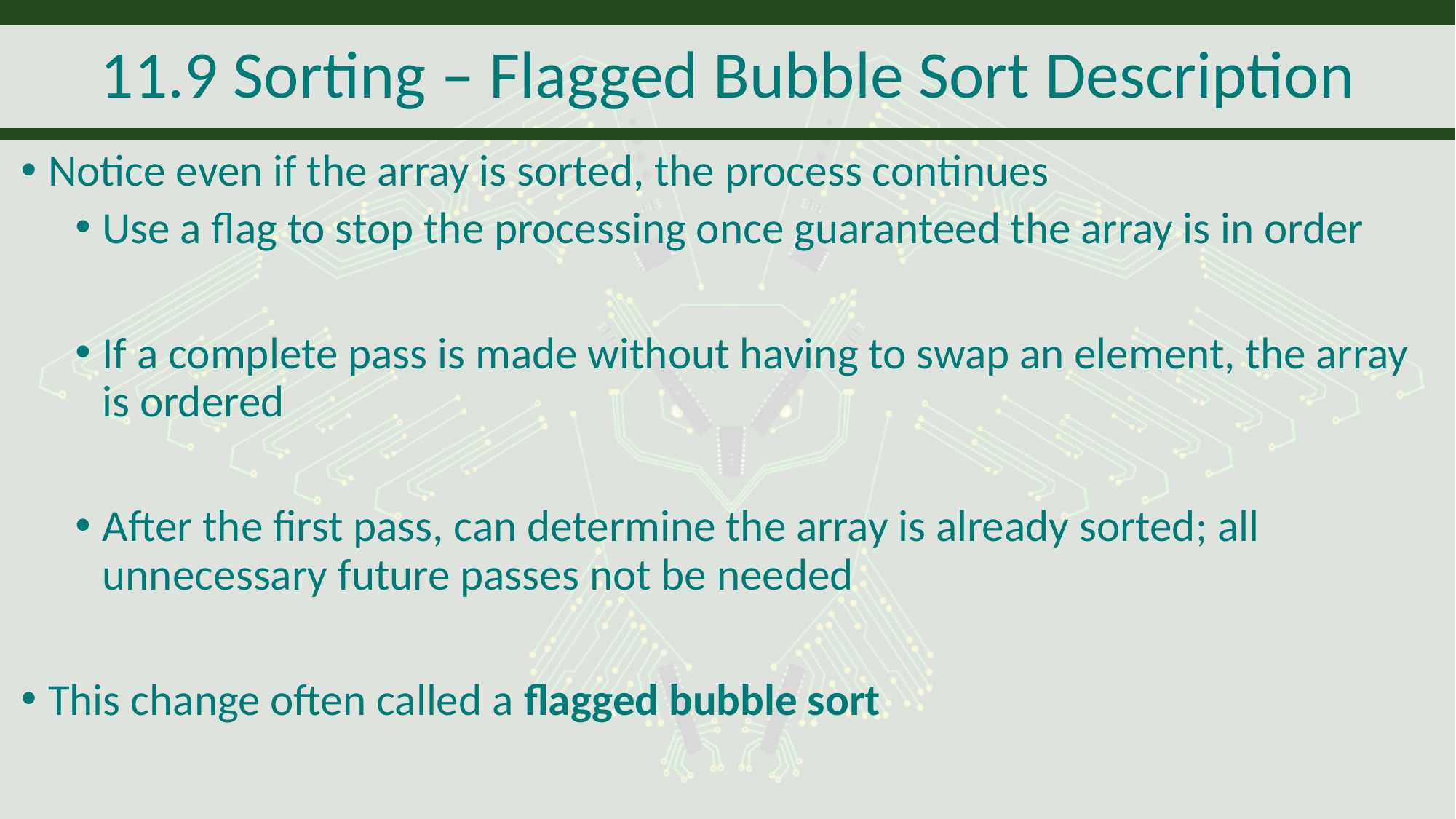

# 11.9 Sorting – Flagged Bubble Sort Description
Notice even if the array is sorted, the process continues
Use a flag to stop the processing once guaranteed the array is in order

If a complete pass is made without having to swap an element, the array is ordered

After the first pass, can determine the array is already sorted; all unnecessary future passes not be needed

This change often called a flagged bubble sort